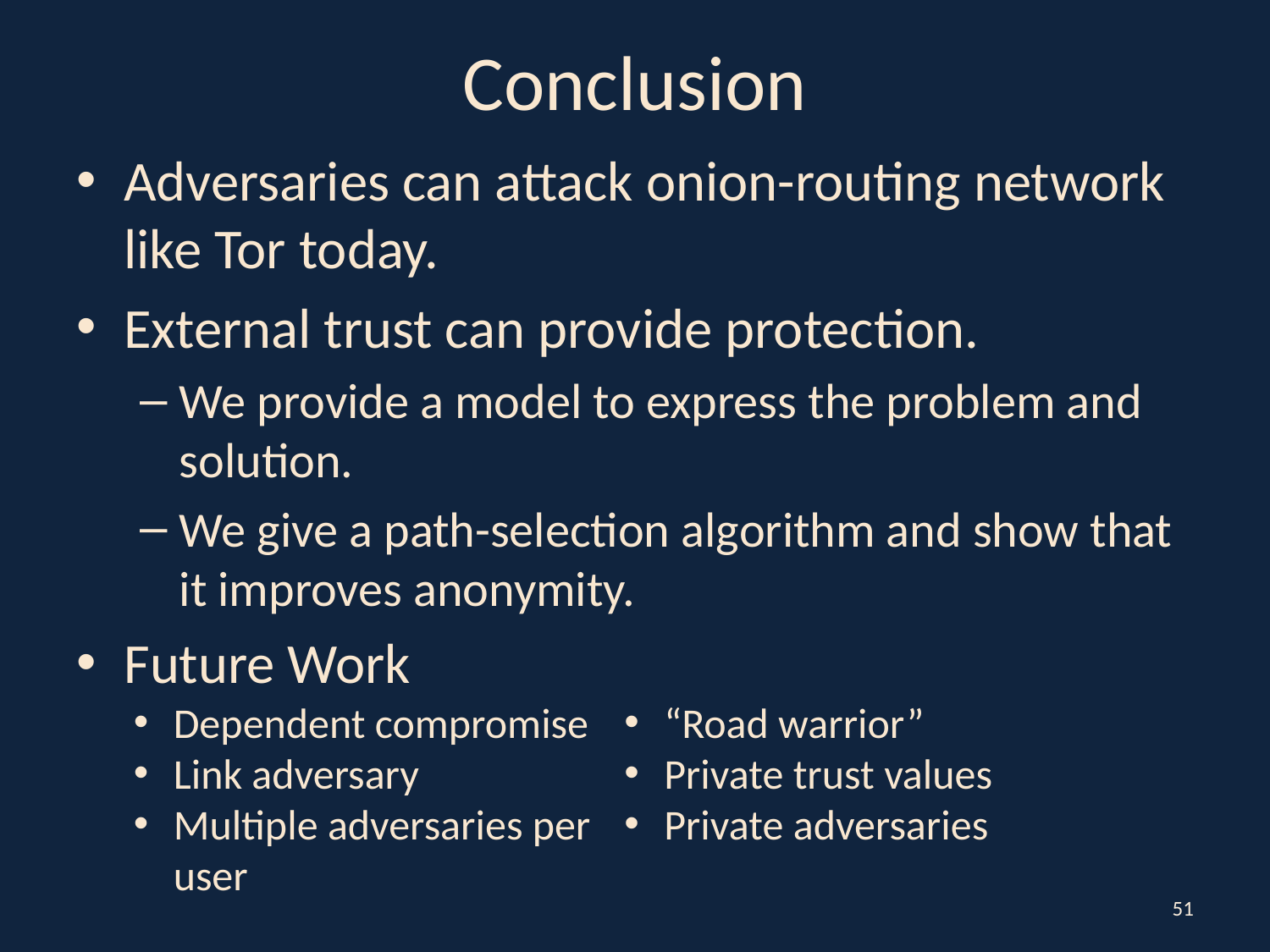

# Conclusion
Adversaries can attack onion-routing network like Tor today.
External trust can provide protection.
We provide a model to express the problem and solution.
We give a path-selection algorithm and show that it improves anonymity.
Future Work

Dependent compromise
Link adversary
Multiple adversaries per user
“Road warrior”
Private trust values
Private adversaries
51